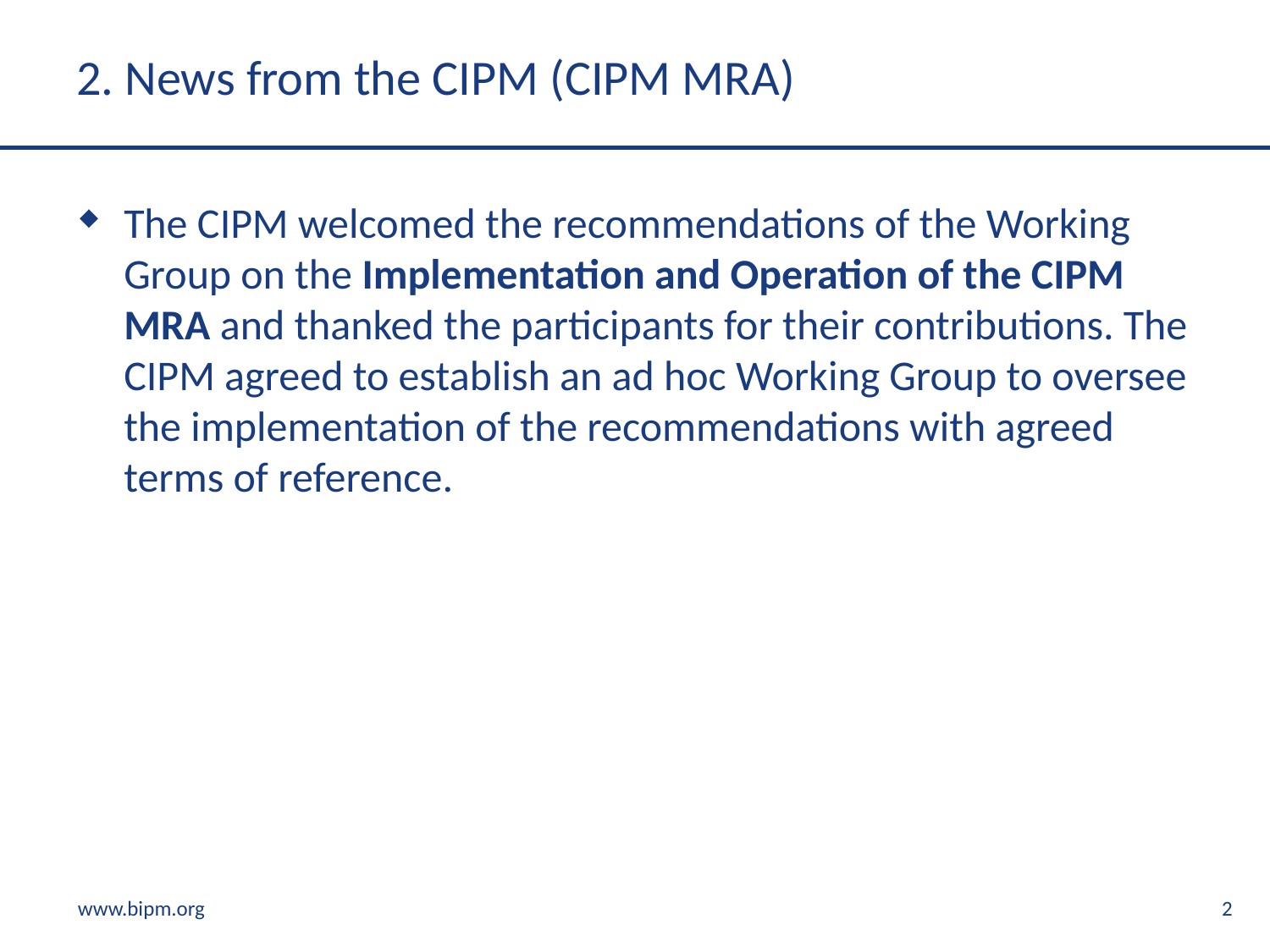

# 2. News from the CIPM (CIPM MRA)
The CIPM welcomed the recommendations of the Working Group on the Implementation and Operation of the CIPM MRA and thanked the participants for their contributions. The CIPM agreed to establish an ad hoc Working Group to oversee the implementation of the recommendations with agreed terms of reference.